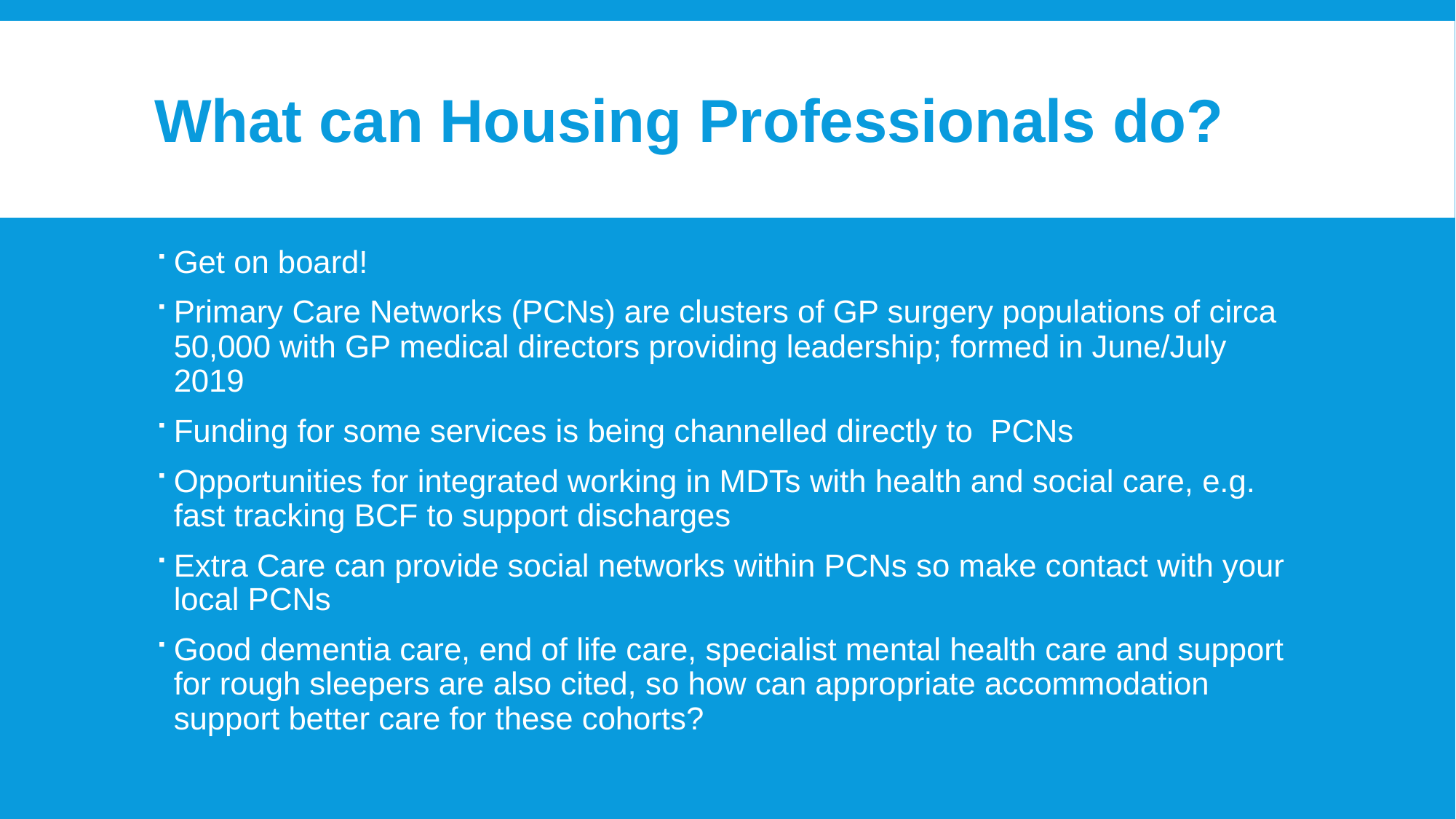

# What can Housing Professionals do?
Get on board!
Primary Care Networks (PCNs) are clusters of GP surgery populations of circa 50,000 with GP medical directors providing leadership; formed in June/July 2019
Funding for some services is being channelled directly to  PCNs
Opportunities for integrated working in MDTs with health and social care, e.g. fast tracking BCF to support discharges
Extra Care can provide social networks within PCNs so make contact with your local PCNs
Good dementia care, end of life care, specialist mental health care and support for rough sleepers are also cited, so how can appropriate accommodation support better care for these cohorts?